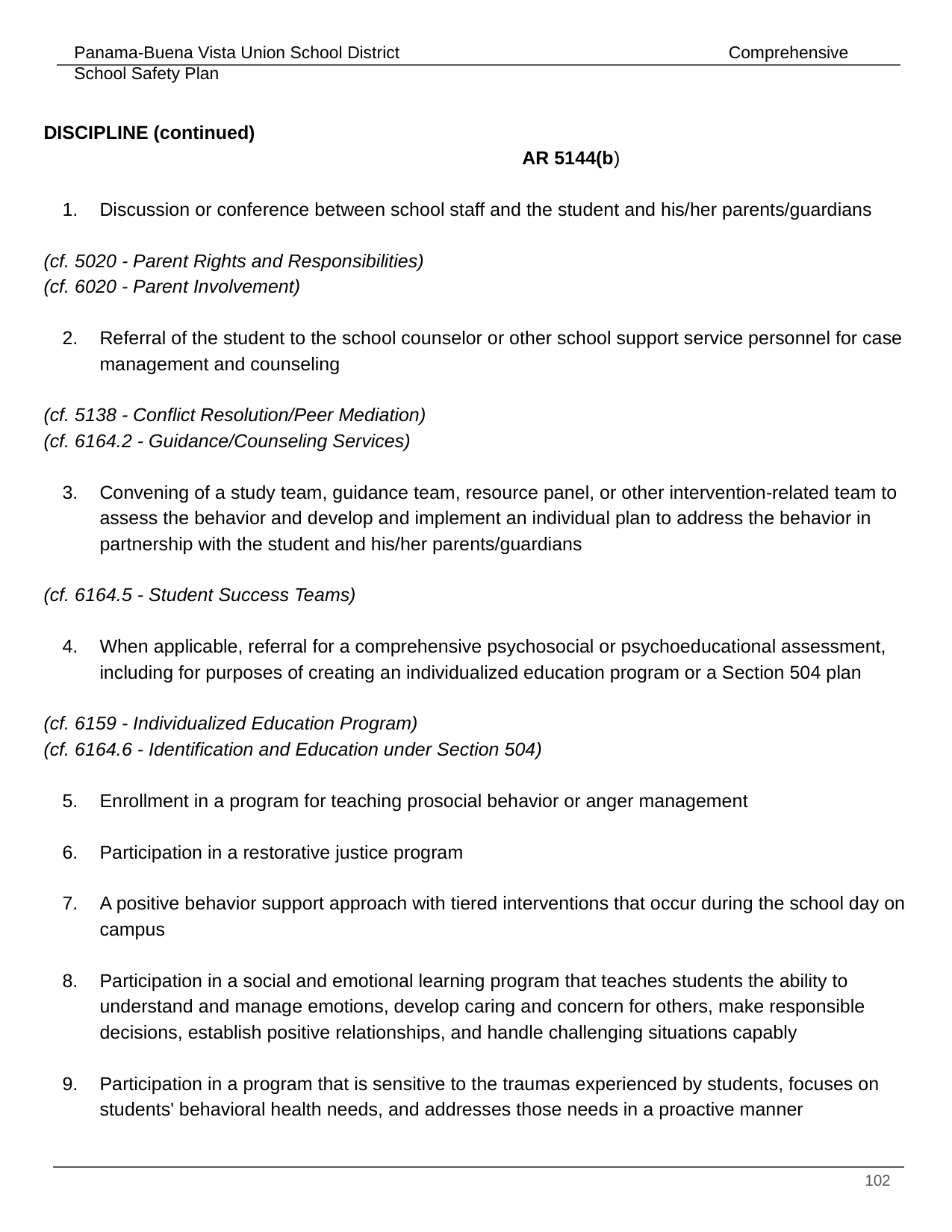

DISCIPLINE (continued)										      AR 5144(b)

Discussion or conference between school staff and the student and his/her parents/guardians

(cf. 5020 - Parent Rights and Responsibilities)
(cf. 6020 - Parent Involvement)

Referral of the student to the school counselor or other school support service personnel for case management and counseling

(cf. 5138 - Conflict Resolution/Peer Mediation)
(cf. 6164.2 - Guidance/Counseling Services)

Convening of a study team, guidance team, resource panel, or other intervention-related team to assess the behavior and develop and implement an individual plan to address the behavior in partnership with the student and his/her parents/guardians

(cf. 6164.5 - Student Success Teams)

When applicable, referral for a comprehensive psychosocial or psychoeducational assessment, including for purposes of creating an individualized education program or a Section 504 plan

(cf. 6159 - Individualized Education Program)
(cf. 6164.6 - Identification and Education under Section 504)

Enrollment in a program for teaching prosocial behavior or anger management

Participation in a restorative justice program

A positive behavior support approach with tiered interventions that occur during the school day on campus

Participation in a social and emotional learning program that teaches students the ability to understand and manage emotions, develop caring and concern for others, make responsible decisions, establish positive relationships, and handle challenging situations capably

Participation in a program that is sensitive to the traumas experienced by students, focuses on students' behavioral health needs, and addresses those needs in a proactive manner

102